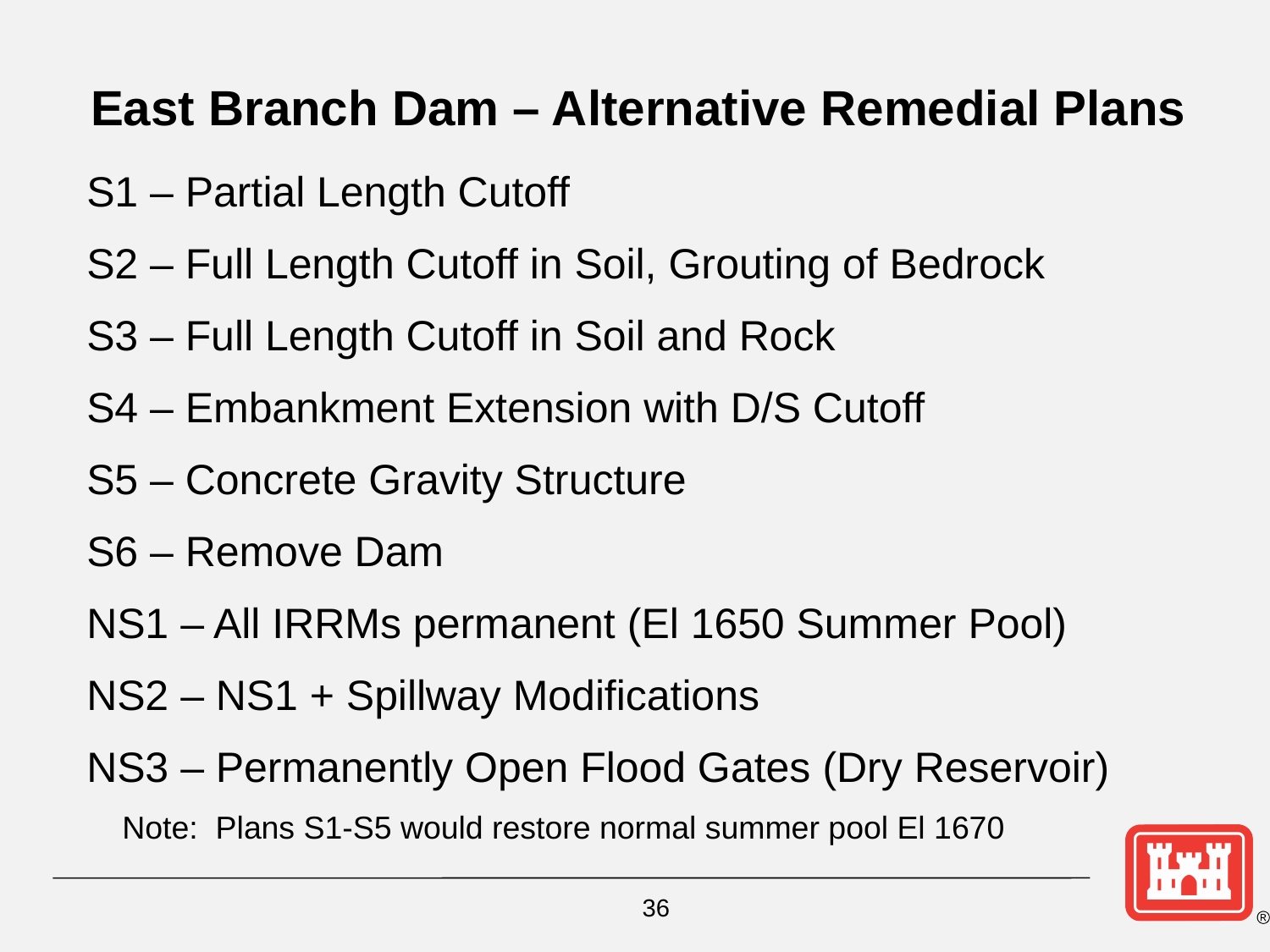

East Branch Dam – Alternative Remedial Plans
S1 – Partial Length Cutoff
S2 – Full Length Cutoff in Soil, Grouting of Bedrock
S3 – Full Length Cutoff in Soil and Rock
S4 – Embankment Extension with D/S Cutoff
S5 – Concrete Gravity Structure
S6 – Remove Dam
NS1 – All IRRMs permanent (El 1650 Summer Pool)
NS2 – NS1 + Spillway Modifications
NS3 – Permanently Open Flood Gates (Dry Reservoir)
    Note:  Plans S1-S5 would restore normal summer pool El 1670
36